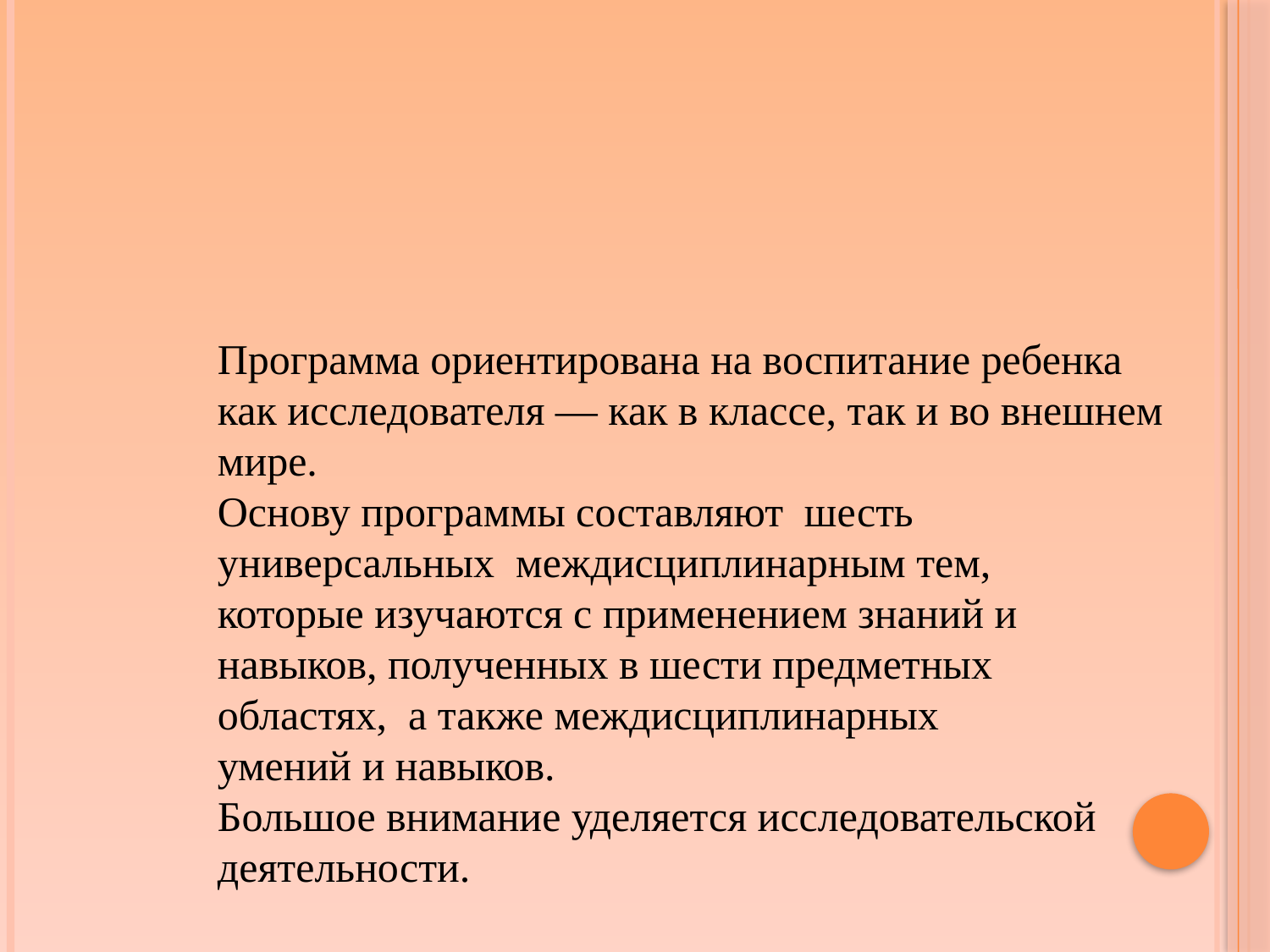

Программа ориентирована на воспитание ребенка как исследователя — как в классе, так и во внешнем мире.
Основу программы составляют  шесть универсальных  междисциплинарным тем,
которые изучаются с применением знаний и навыков, полученных в шести предметных областях,  а также междисциплинарных
умений и навыков.
Большое внимание уделяется исследовательской деятельности.